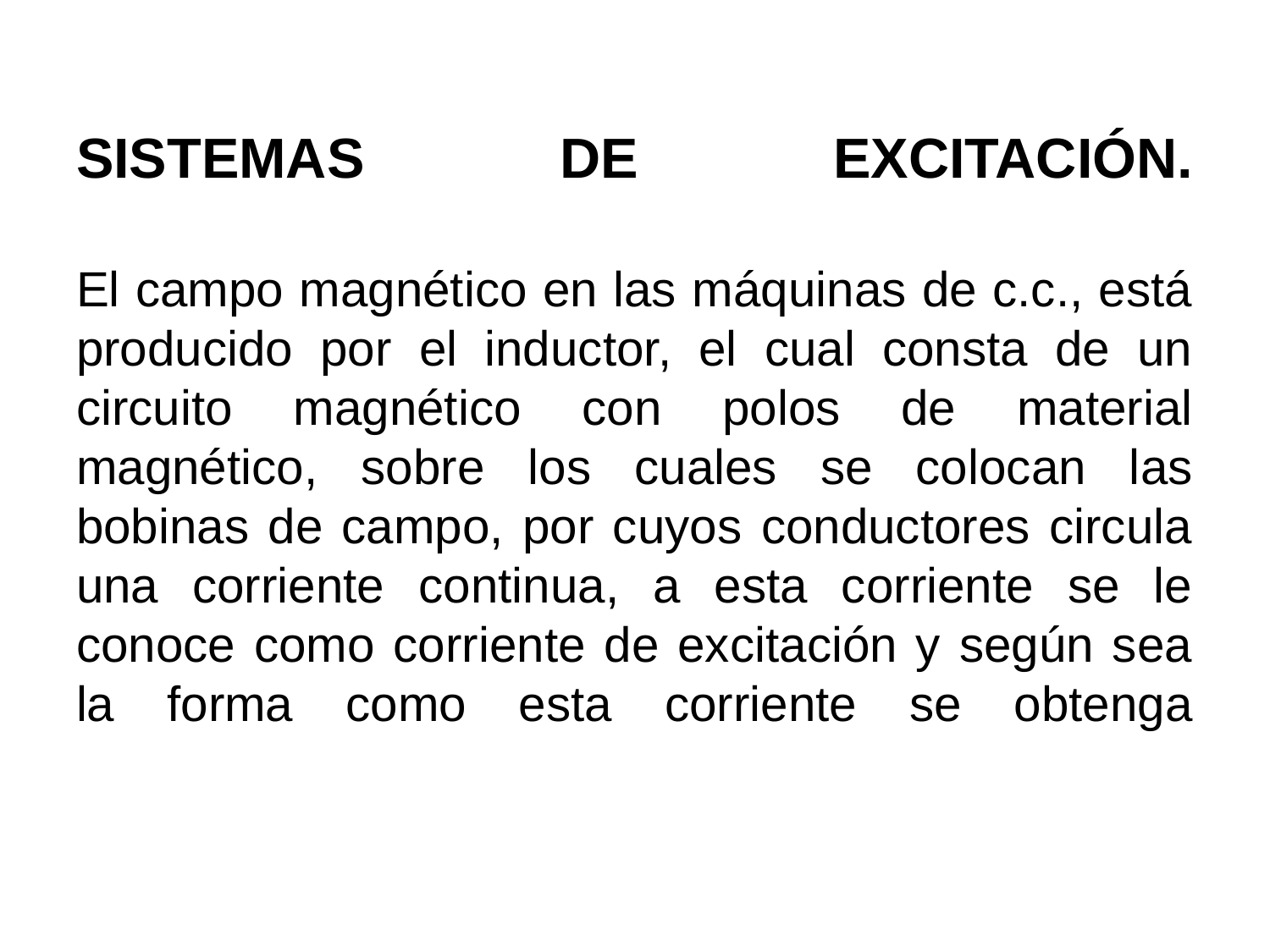

# SISTEMAS DE EXCITACIÓN.   El campo magnético en las máquinas de c.c., está producido por el inductor, el cual consta de un circuito magnético con polos de material magnético, sobre los cuales se colocan las bobinas de campo, por cuyos conductores circula una corriente continua, a esta corriente se le conoce como corriente de excitación y según sea la forma como esta corriente se obtenga